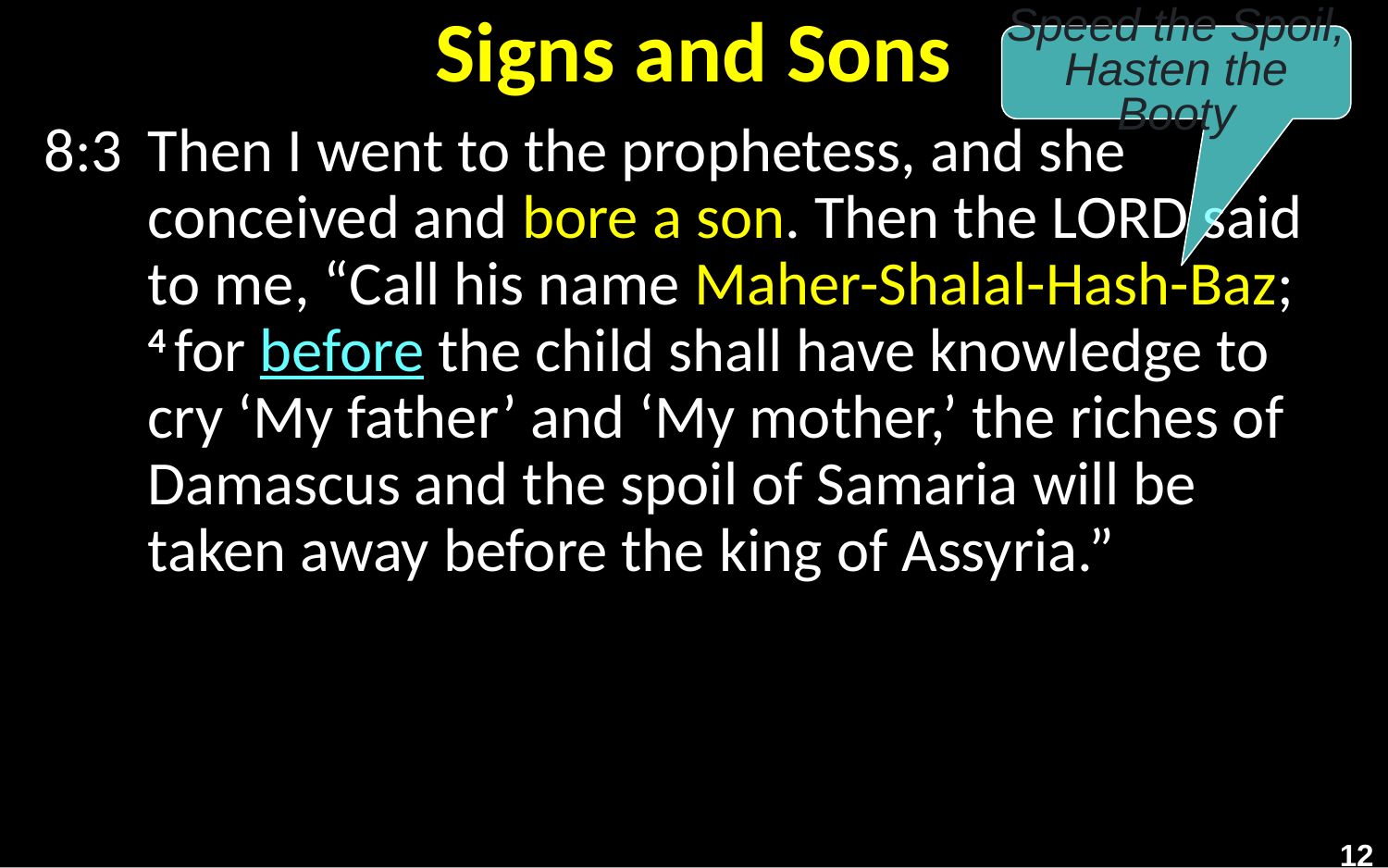

# Signs and Sons
Speed the Spoil, Hasten the Booty
8:3 	Then I went to the prophetess, and she conceived and bore a son. Then the Lord said to me, “Call his name Maher-Shalal-Hash-Baz; 4 for before the child shall have knowledge to cry ‘My father’ and ‘My mother,’ the riches of Damascus and the spoil of Samaria will be taken away before the king of Assyria.”
12